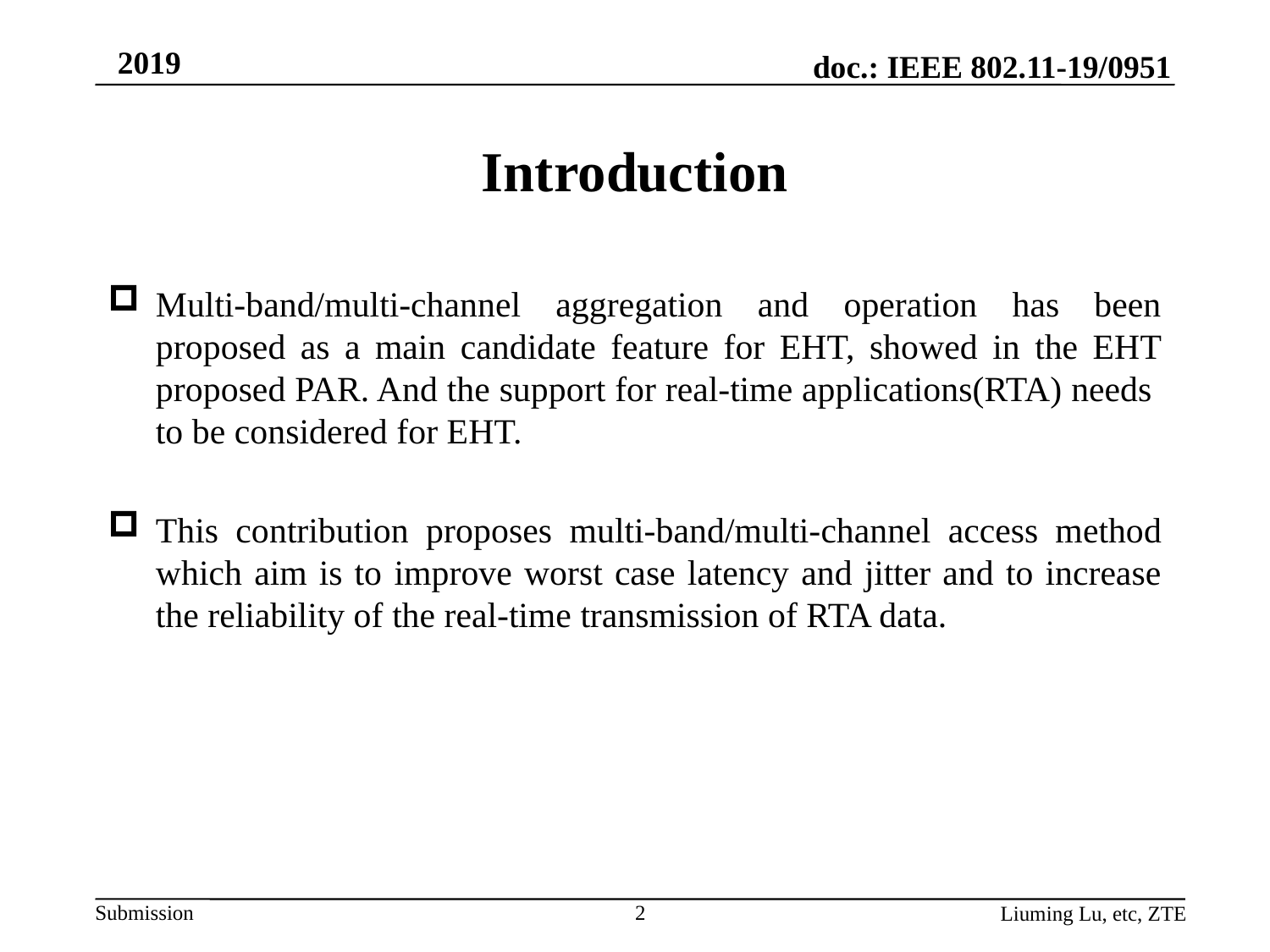

# Introduction
Multi-band/multi-channel aggregation and operation has been proposed as a main candidate feature for EHT, showed in the EHT proposed PAR. And the support for real-time applications(RTA) needs  to be considered for EHT.

This contribution proposes multi-band/multi-channel access method which aim is to improve worst case latency and jitter and to increase the reliability of the real-time transmission of RTA data.
2
Liuming Lu, etc, ZTE